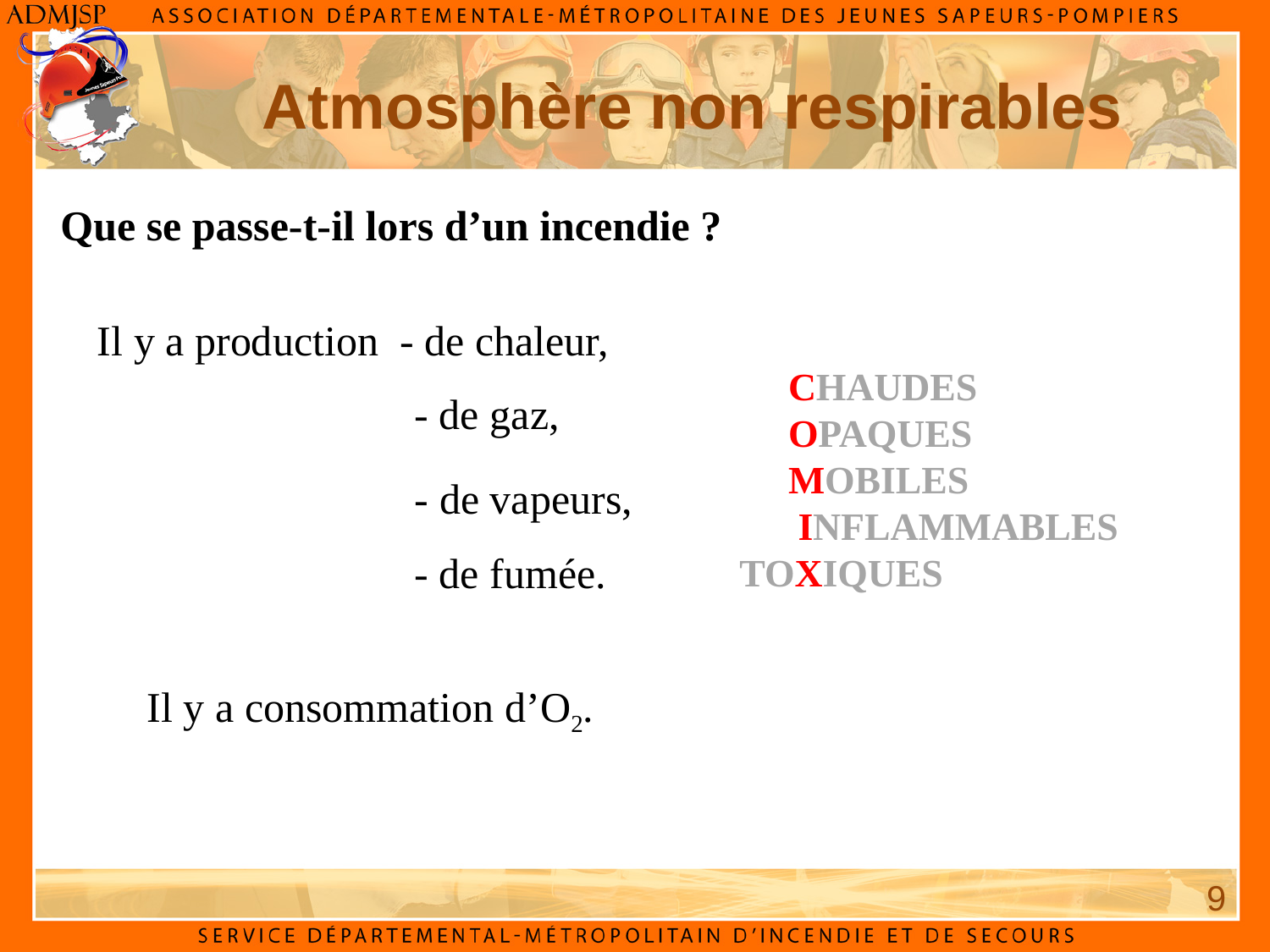

Atmosphère non respirables
Que se passe-t-il lors d’un incendie ?
Il y a production  - de chaleur,
        CHAUDES
        OPAQUES
        MOBILES
         INFLAMMABLES
   TOXIQUES
- de gaz,
- de vapeurs,
- de fumée.
Il y a consommation d’O2.
9